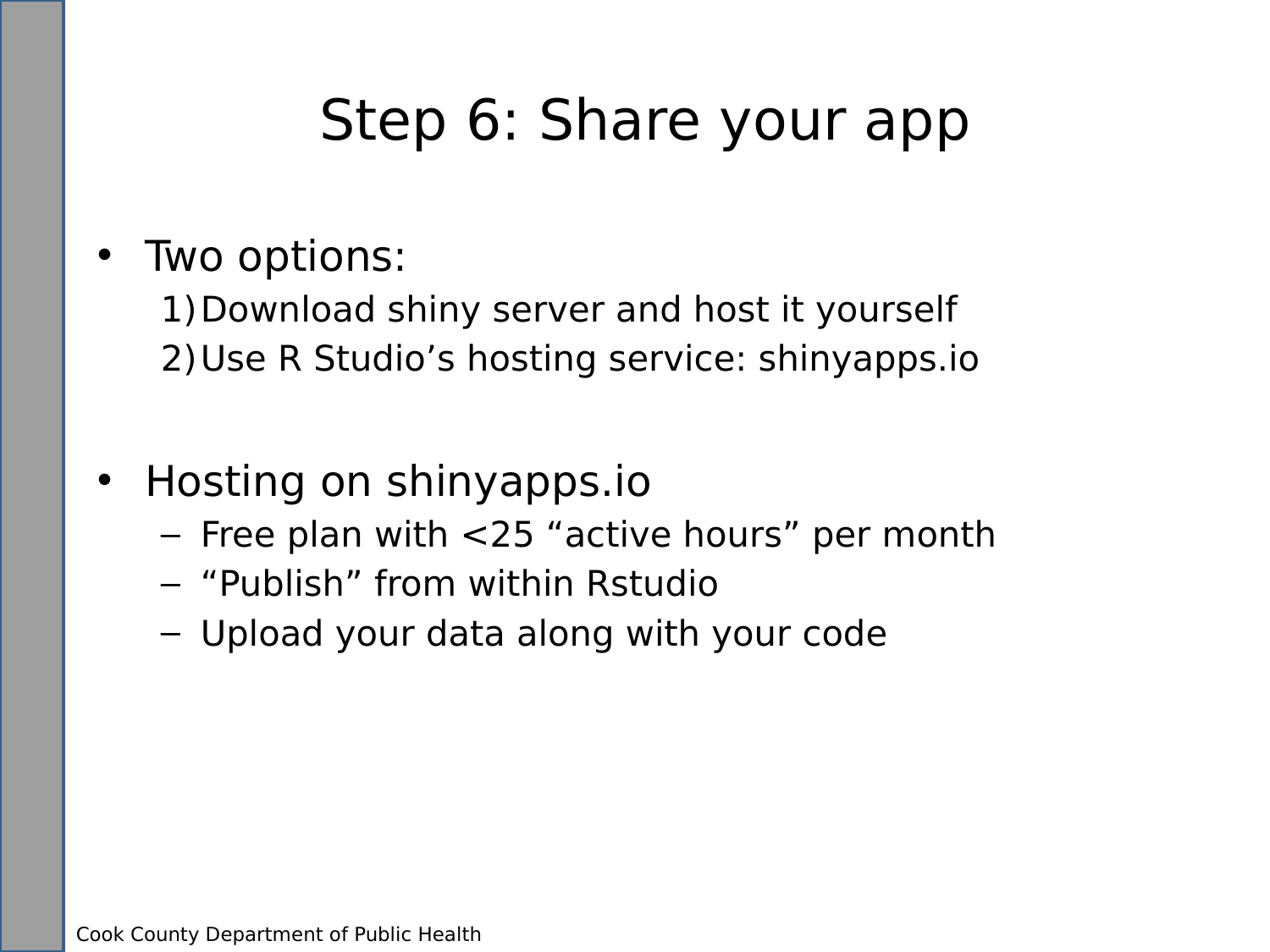

# Step 6: Share your app
Two options:
Download shiny server and host it yourself
Use R Studio’s hosting service: shinyapps.io

Hosting on shinyapps.io
Free plan with <25 “active hours” per month
“Publish” from within Rstudio
Upload your data along with your code